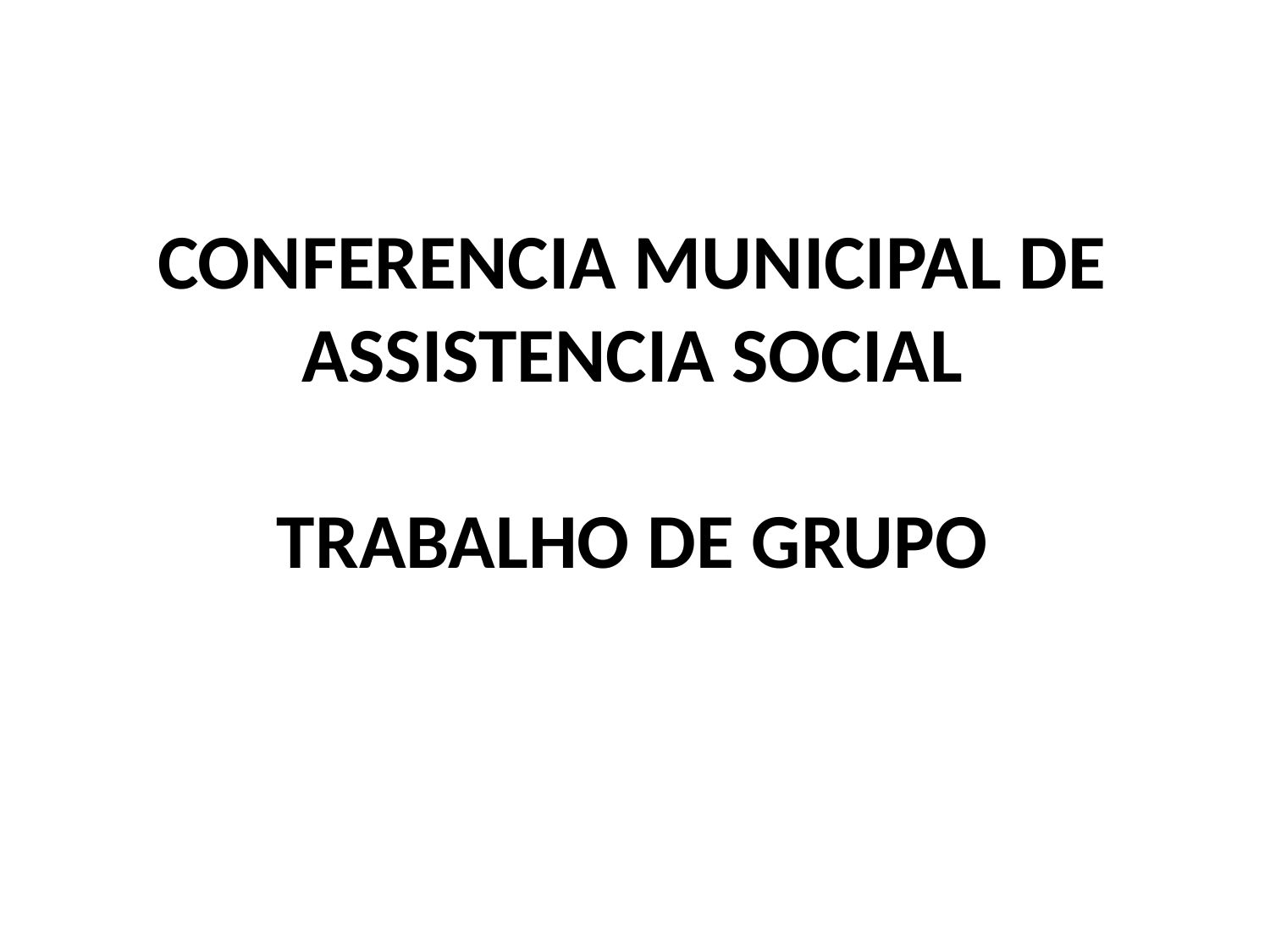

# CONFERENCIA MUNICIPAL DE ASSISTENCIA SOCIAL TRABALHO DE GRUPO